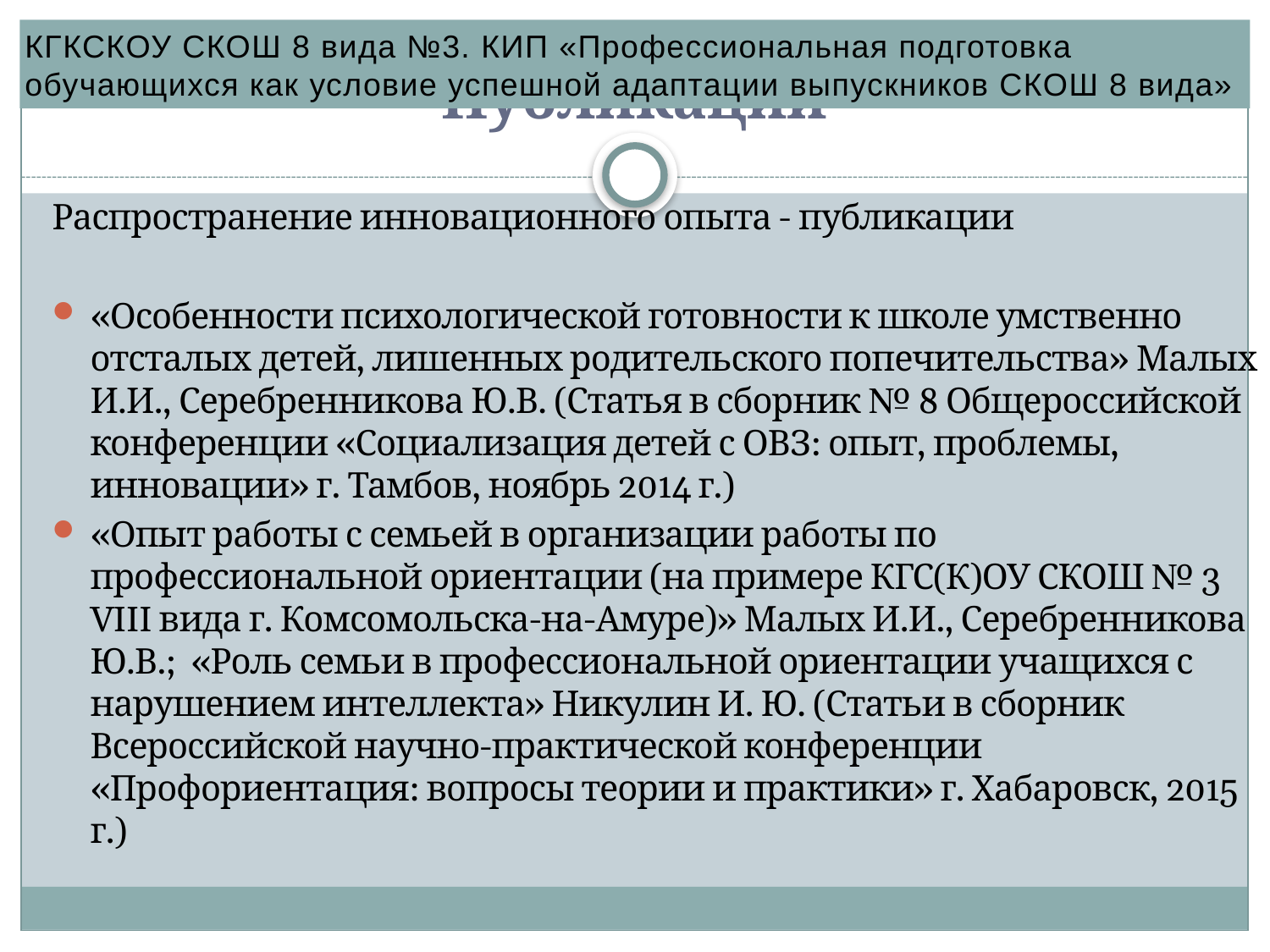

КГКСКОУ СКОШ 8 вида №3. КИП «Профессиональная подготовка обучающихся как условие успешной адаптации выпускников СКОШ 8 вида»
# Публикации
Распространение инновационного опыта - публикации

«Особенности психологической готовности к школе умственно отсталых детей, лишенных родительского попечительства» Малых И.И., Серебренникова Ю.В. (Статья в сборник № 8 Общероссийской конференции «Социализация детей с ОВЗ: опыт, проблемы, инновации» г. Тамбов, ноябрь 2014 г.)
«Опыт работы с семьей в организации работы по профессиональной ориентации (на примере КГС(К)ОУ СКОШ № 3 VIII вида г. Комсомольска-на-Амуре)» Малых И.И., Серебренникова Ю.В.;  «Роль семьи в профессиональной ориентации учащихся с нарушением интеллекта» Никулин И. Ю. (Статьи в сборник Всероссийской научно-практической конференции «Профориентация: вопросы теории и практики» г. Хабаровск, 2015 г.)